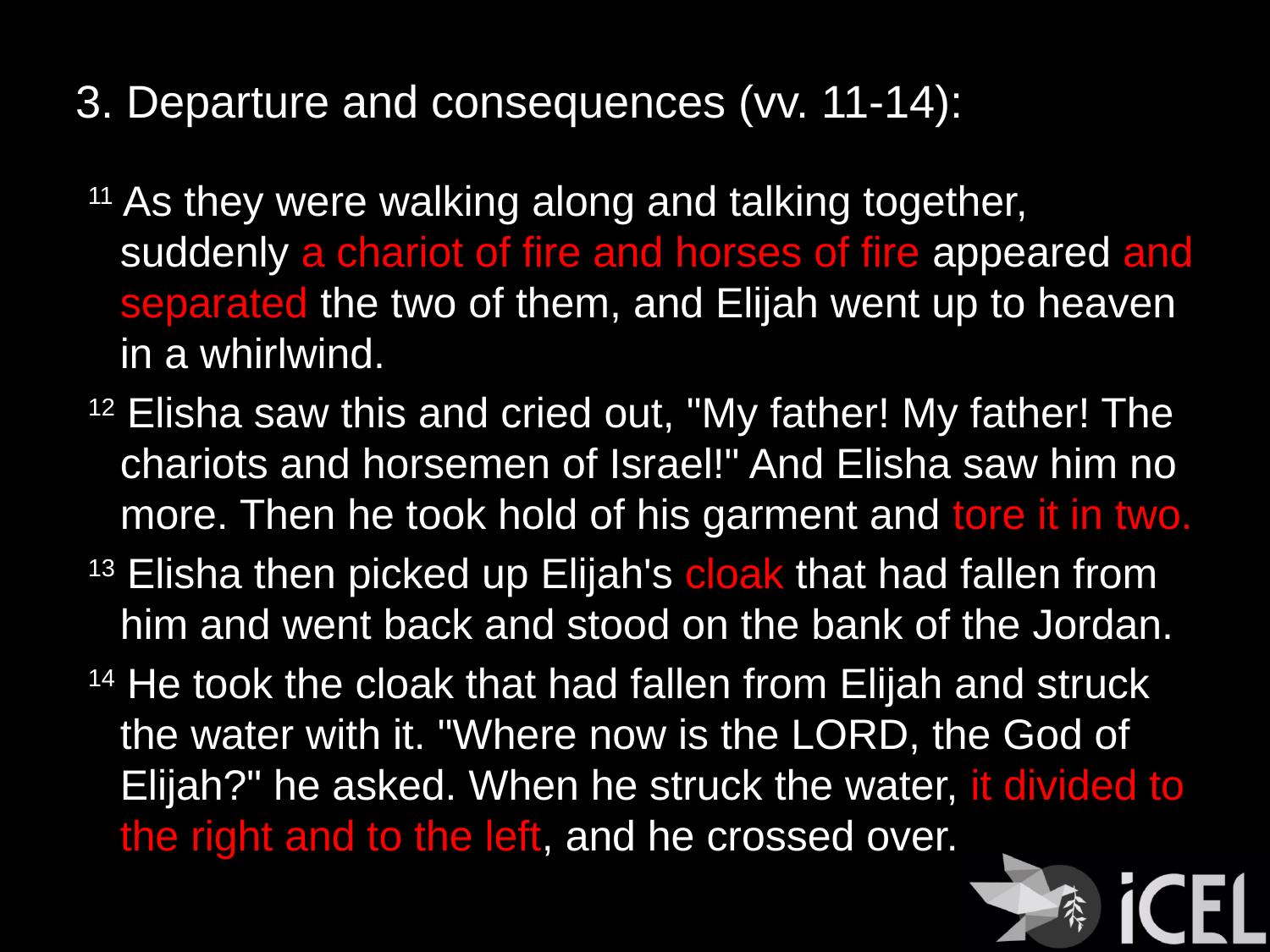

3. Departure and consequences (vv. 11-14):
 11 As they were walking along and talking together, suddenly a chariot of fire and horses of fire appeared and separated the two of them, and Elijah went up to heaven in a whirlwind.
 12 Elisha saw this and cried out, "My father! My father! The chariots and horsemen of Israel!" And Elisha saw him no more. Then he took hold of his garment and tore it in two.
 13 Elisha then picked up Elijah's cloak that had fallen from him and went back and stood on the bank of the Jordan.
 14 He took the cloak that had fallen from Elijah and struck the water with it. "Where now is the LORD, the God of Elijah?" he asked. When he struck the water, it divided to the right and to the left, and he crossed over.